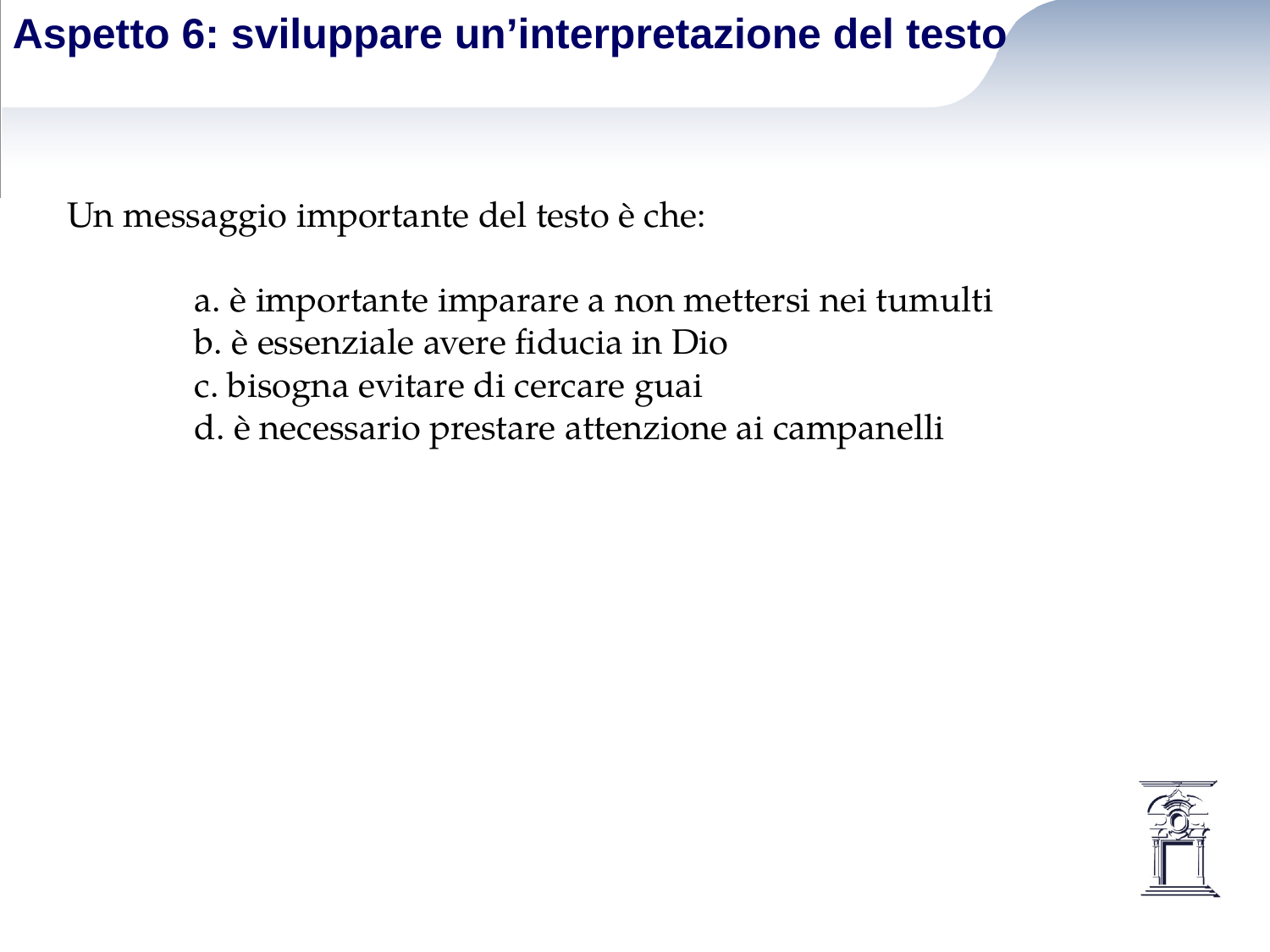

# Aspetto 6: sviluppare un’interpretazione del testo
Un messaggio importante del testo è che:

	a. è importante imparare a non mettersi nei tumulti
	b. è essenziale avere fiducia in Dio
	c. bisogna evitare di cercare guai
	d. è necessario prestare attenzione ai campanelli